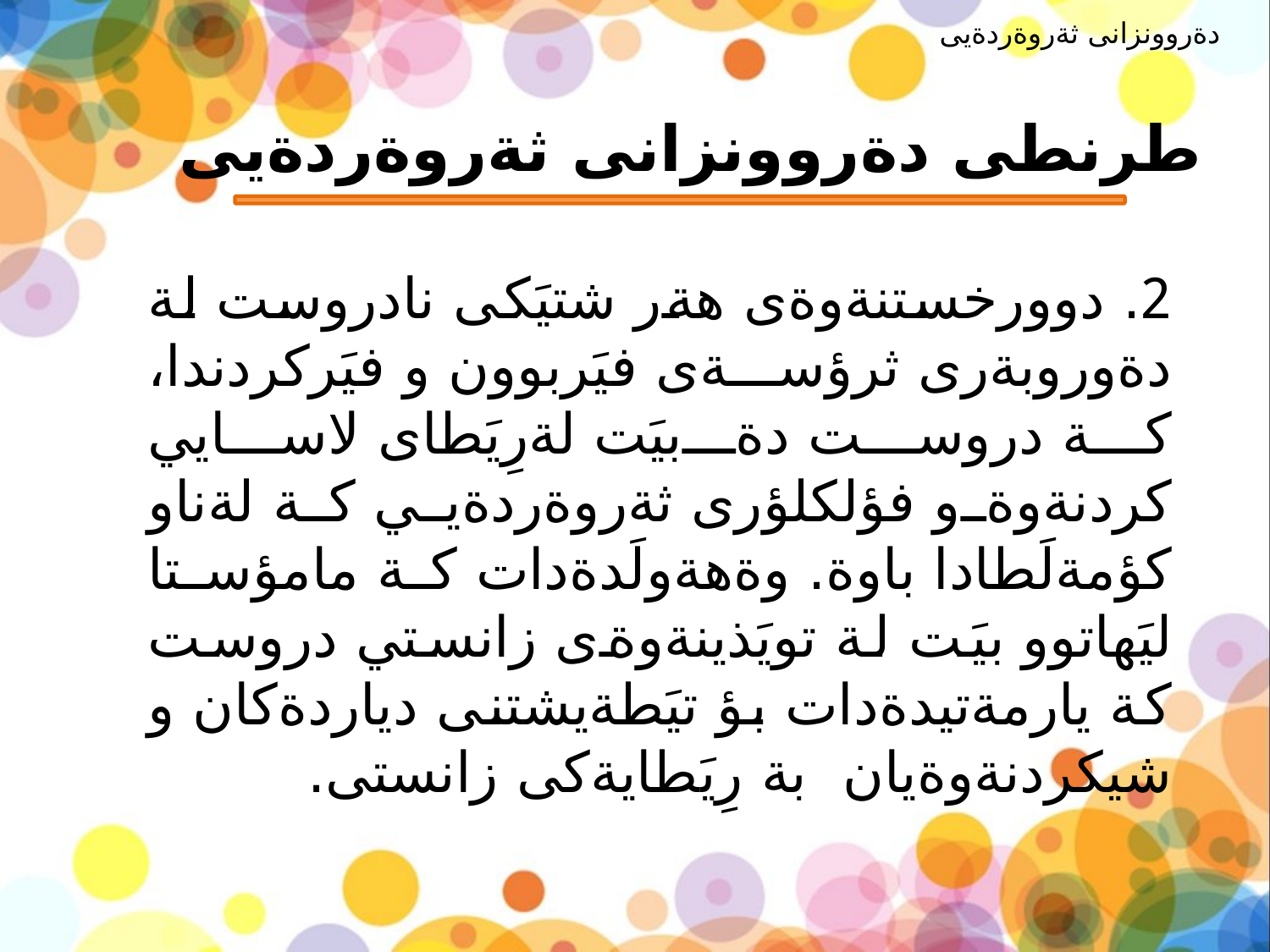

دةروونزانى ثةروةردةيى
# طرنطى دةروونزانى ثةروةردةيى

2. دوورخستنةوةى هةر شتيَكى نادروست لة دةوروبةرى ثرؤسةى فيَربوون و فيَركردندا، كة دروست دةبيَت لةرِيَطاى لاسايي كردنةوةو فؤلكلؤرى ثةروةردةيي كة لةناو كؤمةلَطادا باوة. وةهةولَدةدات كة مامؤستا ليَهاتوو بيَت لة تويَذينةوةى زانستي دروست كة يارمةتيدةدات بؤ تيَطةيشتنى دياردةكان و شيكردنةوةيان  بة رِيَطايةكى زانستى.